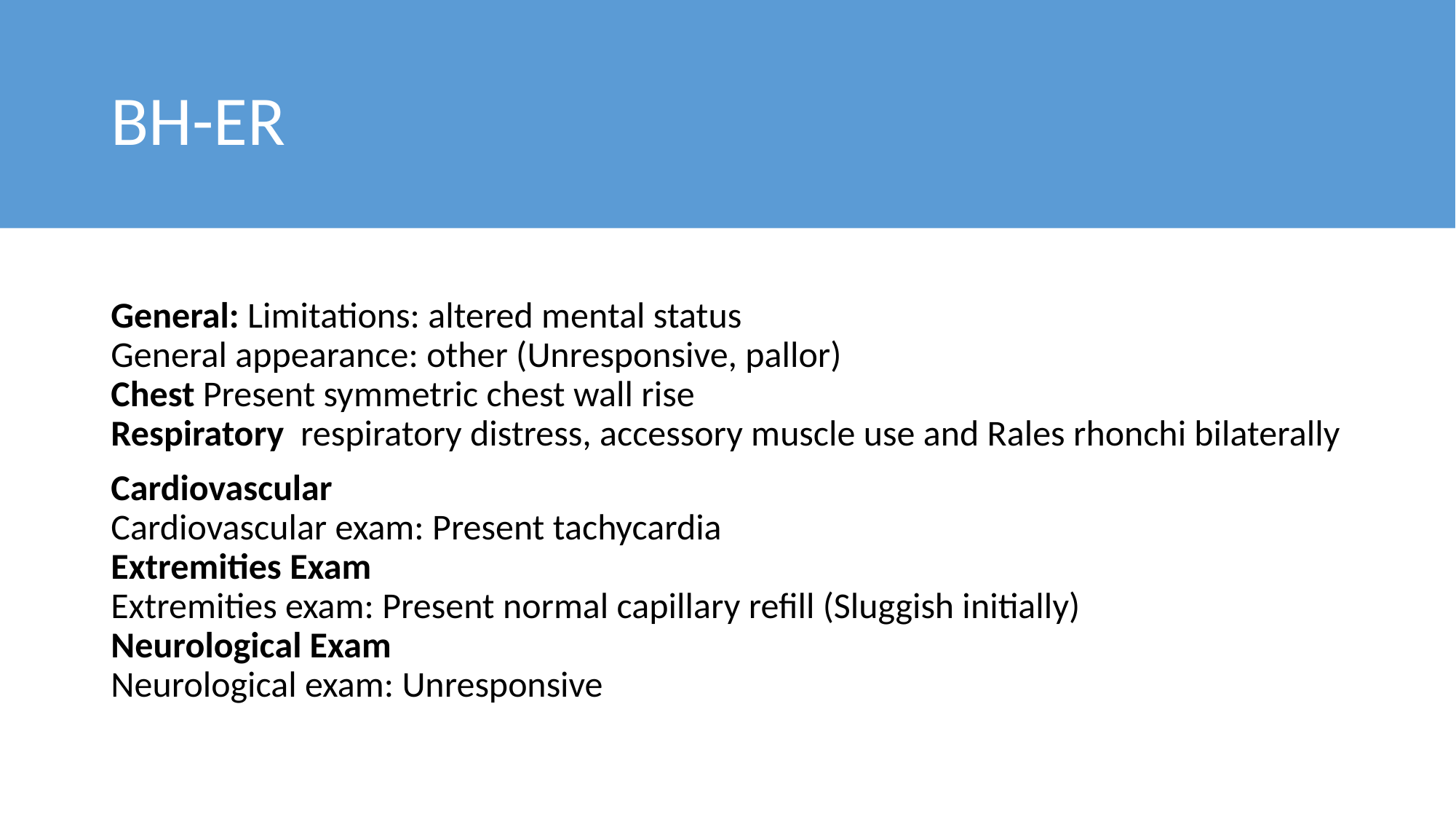

# BH-ER
General: Limitations: altered mental status
General appearance: other (Unresponsive, pallor)
Chest Present symmetric chest wall rise
Respiratory  respiratory distress, accessory muscle use and Rales rhonchi bilaterally
Cardiovascular
Cardiovascular exam: Present tachycardia
Extremities Exam
Extremities exam: Present normal capillary refill (Sluggish initially)
Neurological Exam
Neurological exam: Unresponsive